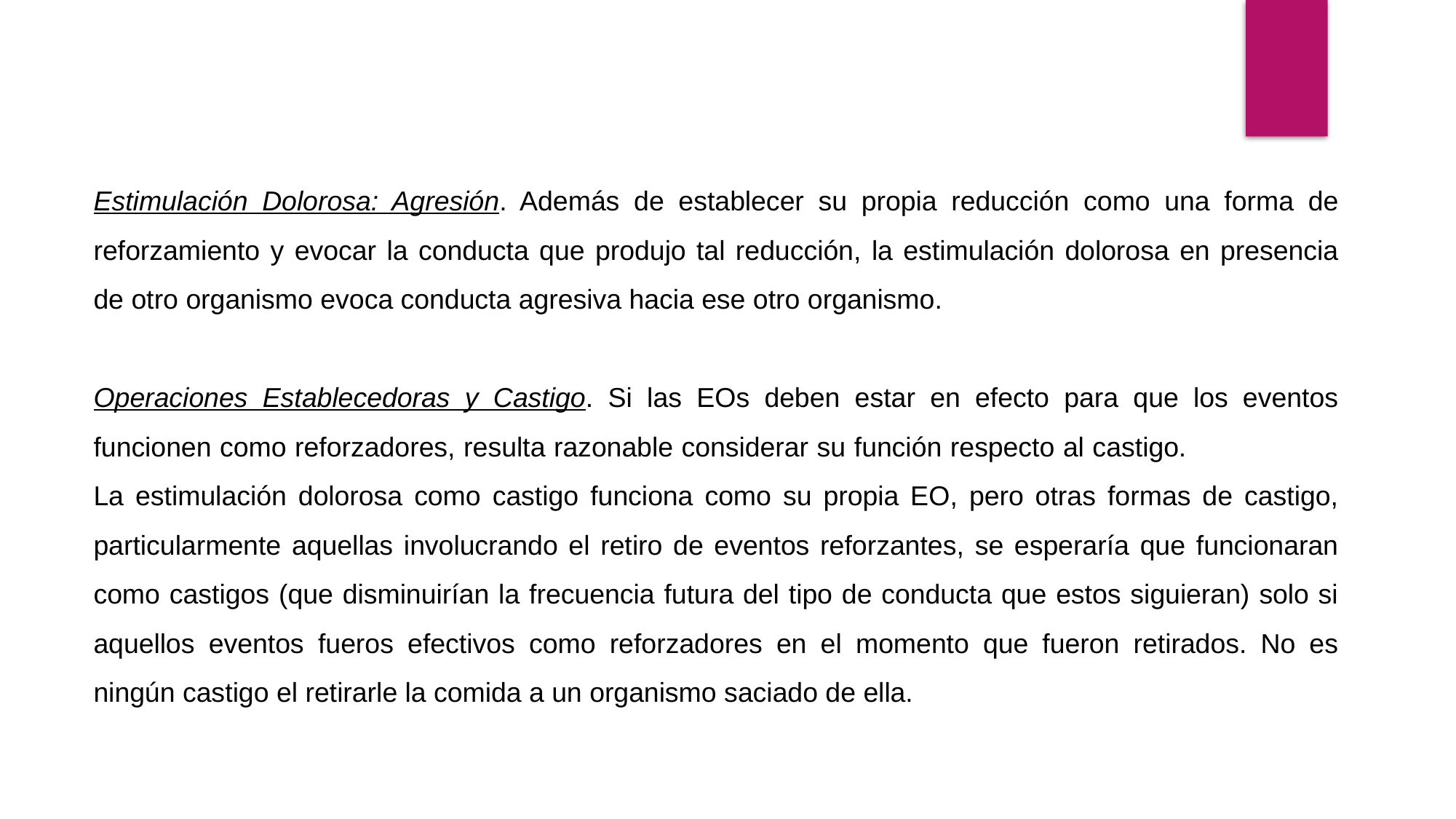

Estimulación Dolorosa: Agresión. Además de establecer su propia reducción como una forma de reforzamiento y evocar la conducta que produjo tal reducción, la estimulación dolorosa en presencia de otro organismo evoca conducta agresiva hacia ese otro organismo.

Operaciones Establecedoras y Castigo. Si las EOs deben estar en efecto para que los eventos funcionen como reforzadores, resulta razonable considerar su función respecto al castigo.                   La estimulación dolorosa como castigo funciona como su propia EO, pero otras formas de castigo, particularmente aquellas involucrando el retiro de eventos reforzantes, se esperaría que funcionaran como castigos (que disminuirían la frecuencia futura del tipo de conducta que estos siguieran) solo si aquellos eventos fueros efectivos como reforzadores en el momento que fueron retirados. No es ningún castigo el retirarle la comida a un organismo saciado de ella.